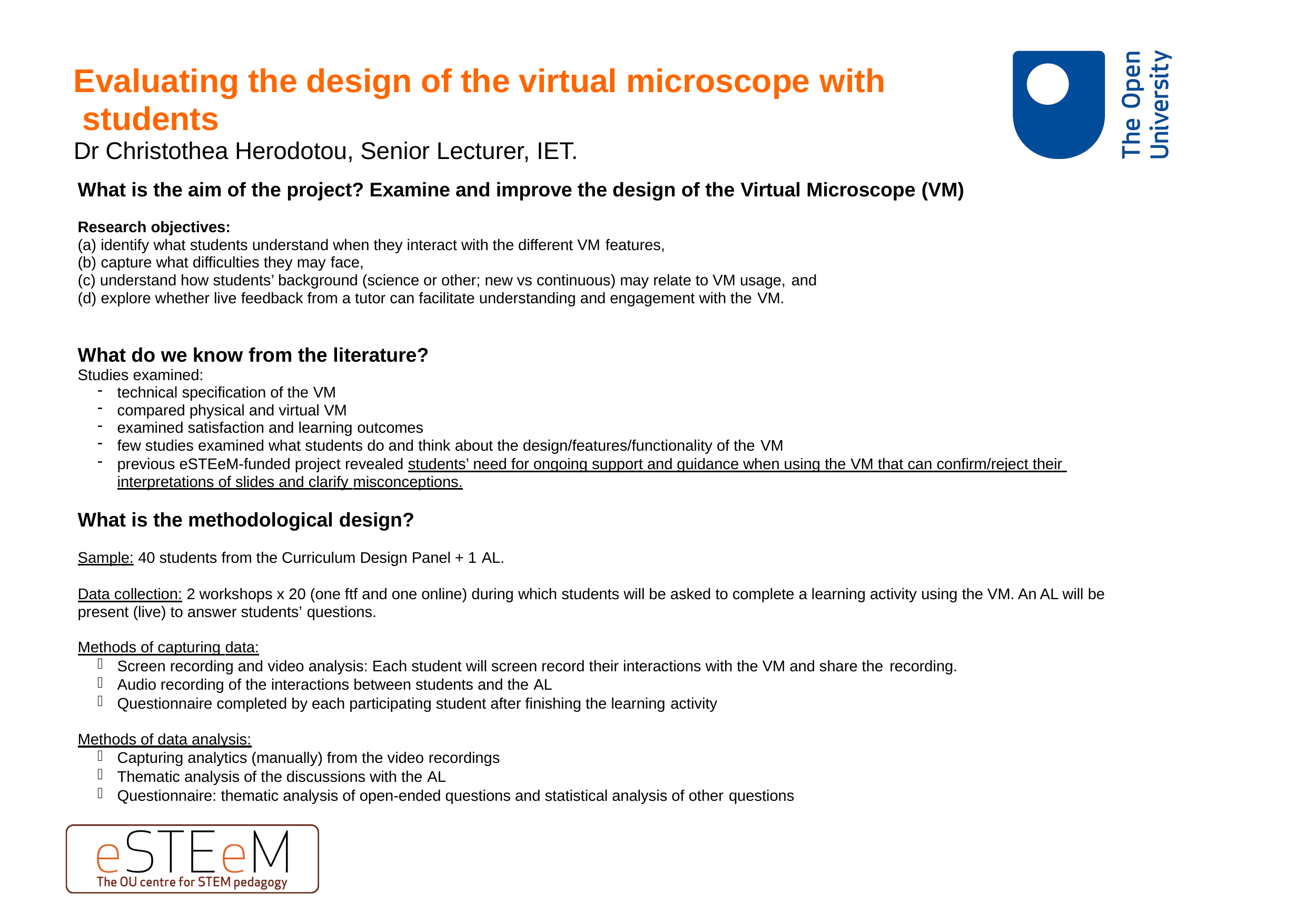

# Evaluating the design of the virtual microscope with  students
Dr Christothea Herodotou, Senior Lecturer, IET.
What is the aim of the project? Examine and improve the design of the Virtual Microscope (VM)
Research objectives:
identify what students understand when they interact with the different VM features,
capture what difficulties they may face,
understand how students’ background (science or other; new vs continuous) may relate to VM usage, and
explore whether live feedback from a tutor can facilitate understanding and engagement with the VM.

What do we know from the literature?
Studies examined:
technical specification of the VM
compared physical and virtual VM
examined satisfaction and learning outcomes
few studies examined what students do and think about the design/features/functionality of the VM
previous eSTEeM-funded project revealed students’ need for ongoing support and guidance when using the VM that can confirm/reject their  interpretations of slides and clarify misconceptions.

What is the methodological design?
Sample: 40 students from the Curriculum Design Panel + 1 AL.

Data collection: 2 workshops x 20 (one ftf and one online) during which students will be asked to complete a learning activity using the VM. An AL will be  present (live) to answer students’ questions.

Methods of capturing data:
Screen recording and video analysis: Each student will screen record their interactions with the VM and share the recording.
Audio recording of the interactions between students and the AL
Questionnaire completed by each participating student after finishing the learning activity

Methods of data analysis:
Capturing analytics (manually) from the video recordings
Thematic analysis of the discussions with the AL
Questionnaire: thematic analysis of open-ended questions and statistical analysis of other questions